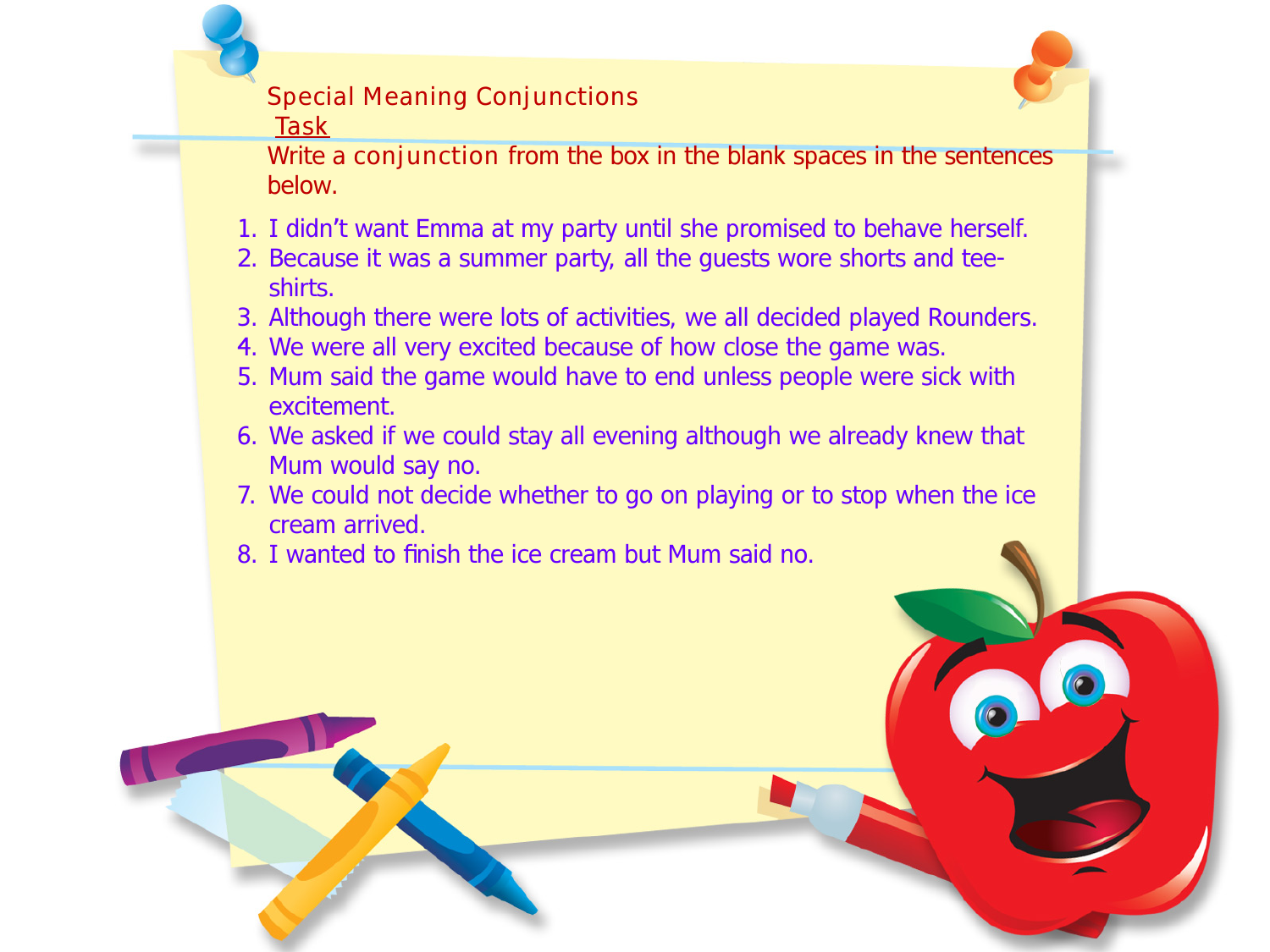

Special Meaning Conjunctions
 Task
Write a conjunction from the box in the blank spaces in the sentences below.
I didn’t want Emma at my party until she promised to behave herself.
Because it was a summer party, all the guests wore shorts and tee-shirts.
Although there were lots of activities, we all decided played Rounders.
We were all very excited because of how close the game was.
Mum said the game would have to end unless people were sick with excitement.
We asked if we could stay all evening although we already knew that Mum would say no.
We could not decide whether to go on playing or to stop when the ice cream arrived.
I wanted to finish the ice cream but Mum said no.